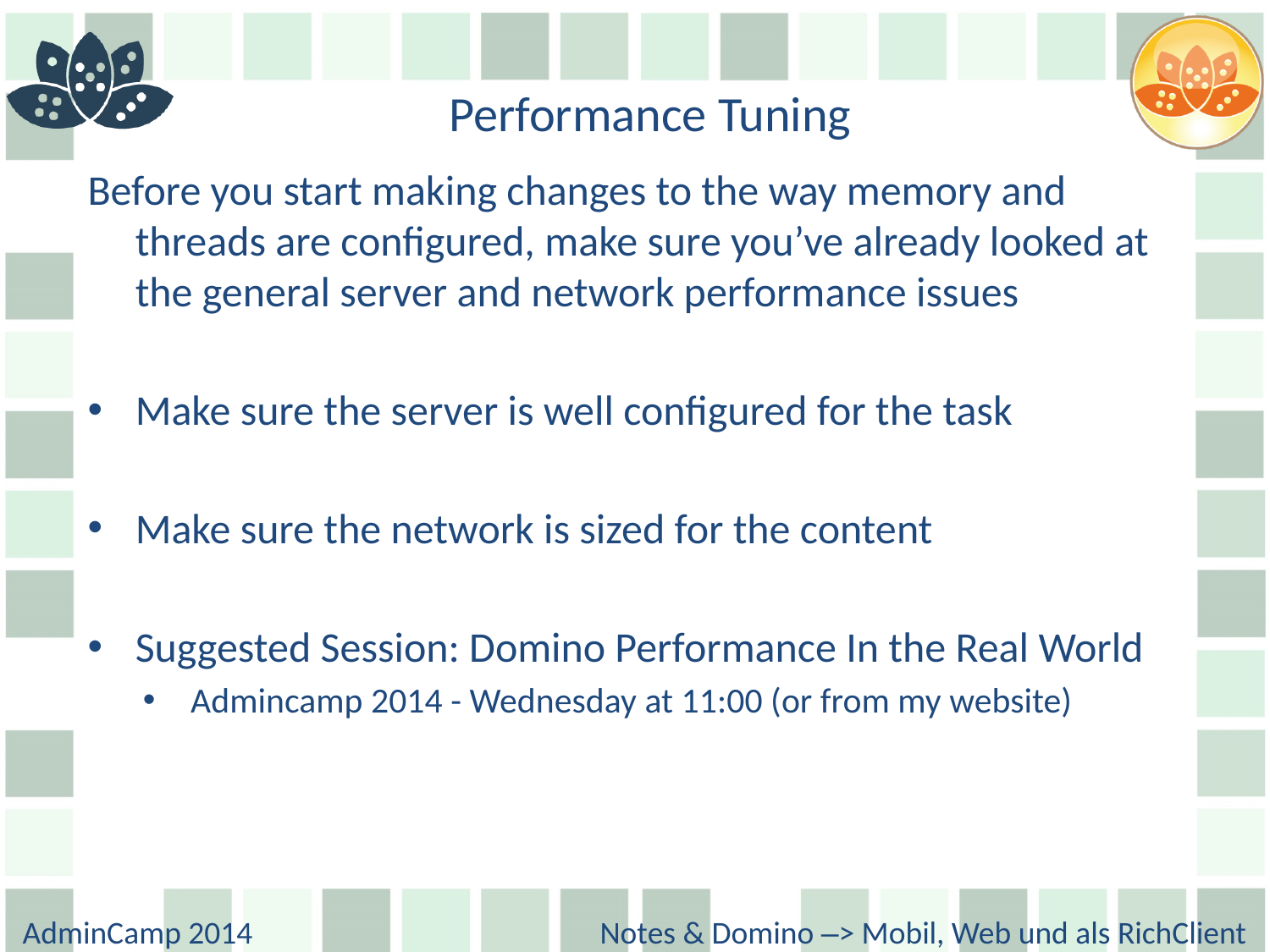

# Performance Tuning
Before you start making changes to the way memory and threads are configured, make sure you’ve already looked at the general server and network performance issues

Make sure the server is well configured for the task

Make sure the network is sized for the content

Suggested Session: Domino Performance In the Real World
Admincamp 2014 - Wednesday at 11:00 (or from my website)